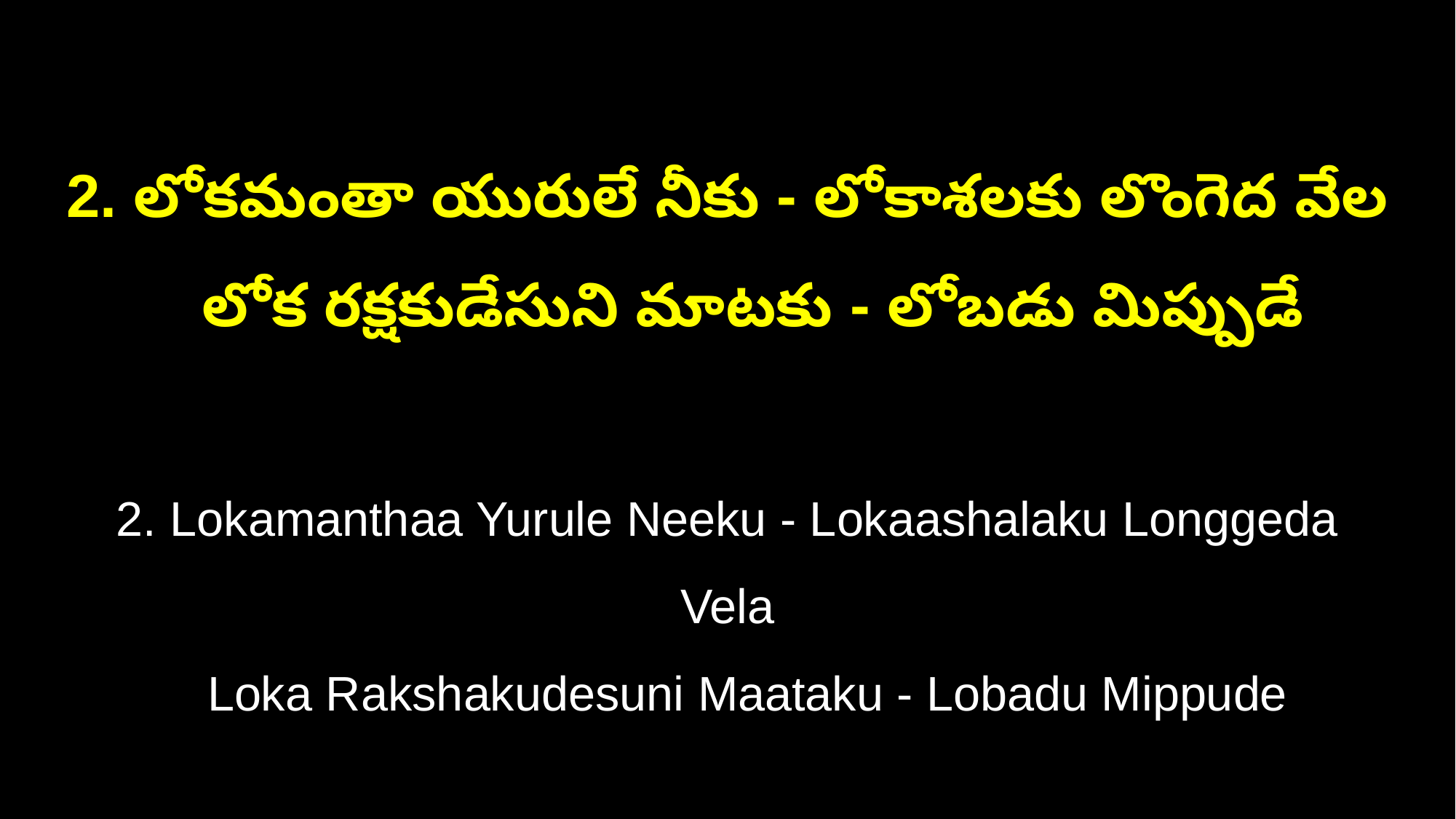

2. లోకమంతా యురులే నీకు - లోకాశలకు లొంగెద వేల
   లోక రక్షకుడేసుని మాటకు - లోబడు మిప్పుడే
2. Lokamanthaa Yurule Neeku - Lokaashalaku Longgeda Vela
   Loka Rakshakudesuni Maataku - Lobadu Mippude